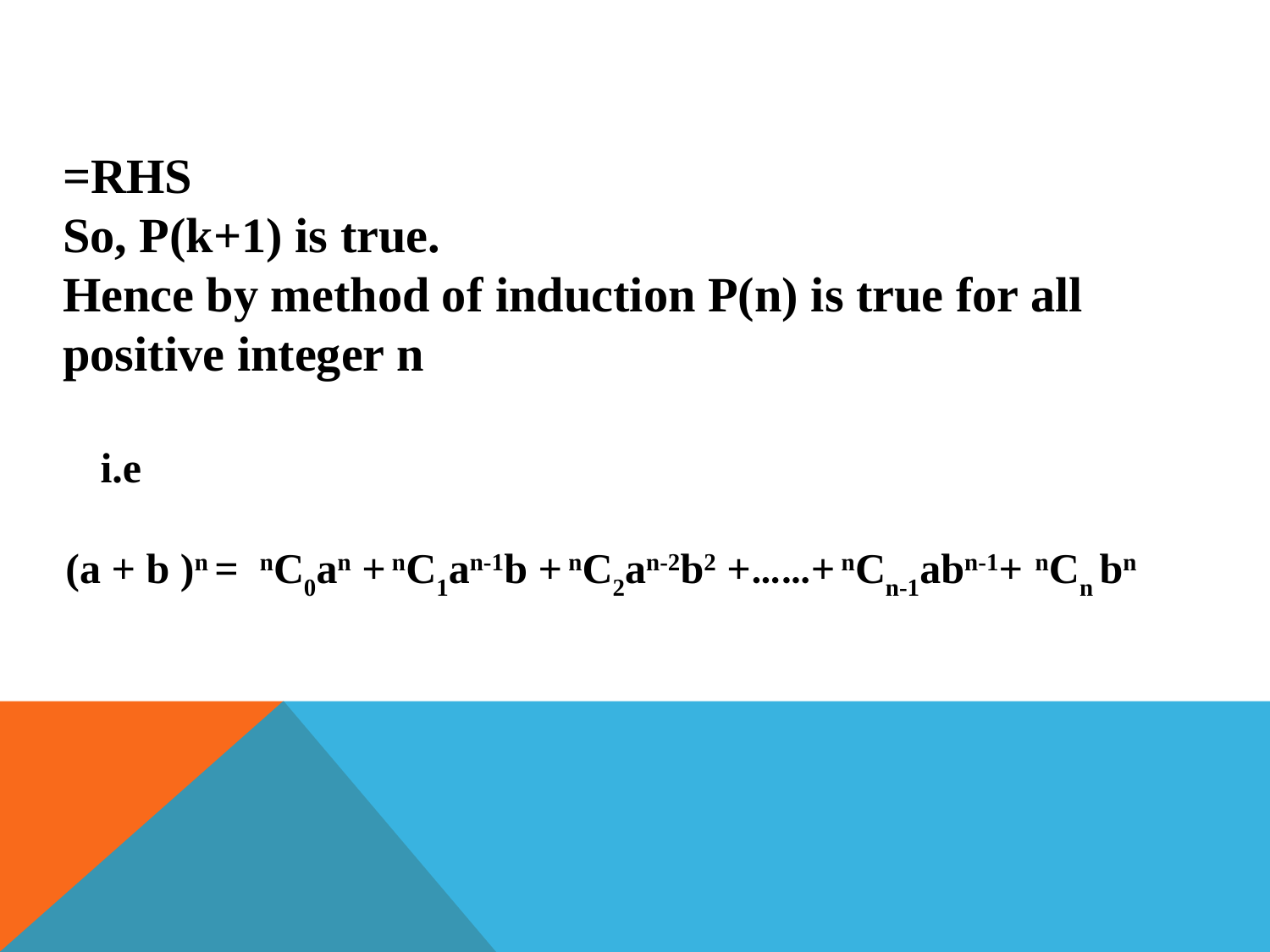

=RHS
So, P(k+1) is true.
Hence by method of induction P(n) is true for all positive integer n
i.e
(a + b )n =  nC0an + nC1an-1b + nC2an-2b2 +……+ nCn-1abn-1+  nCn bn